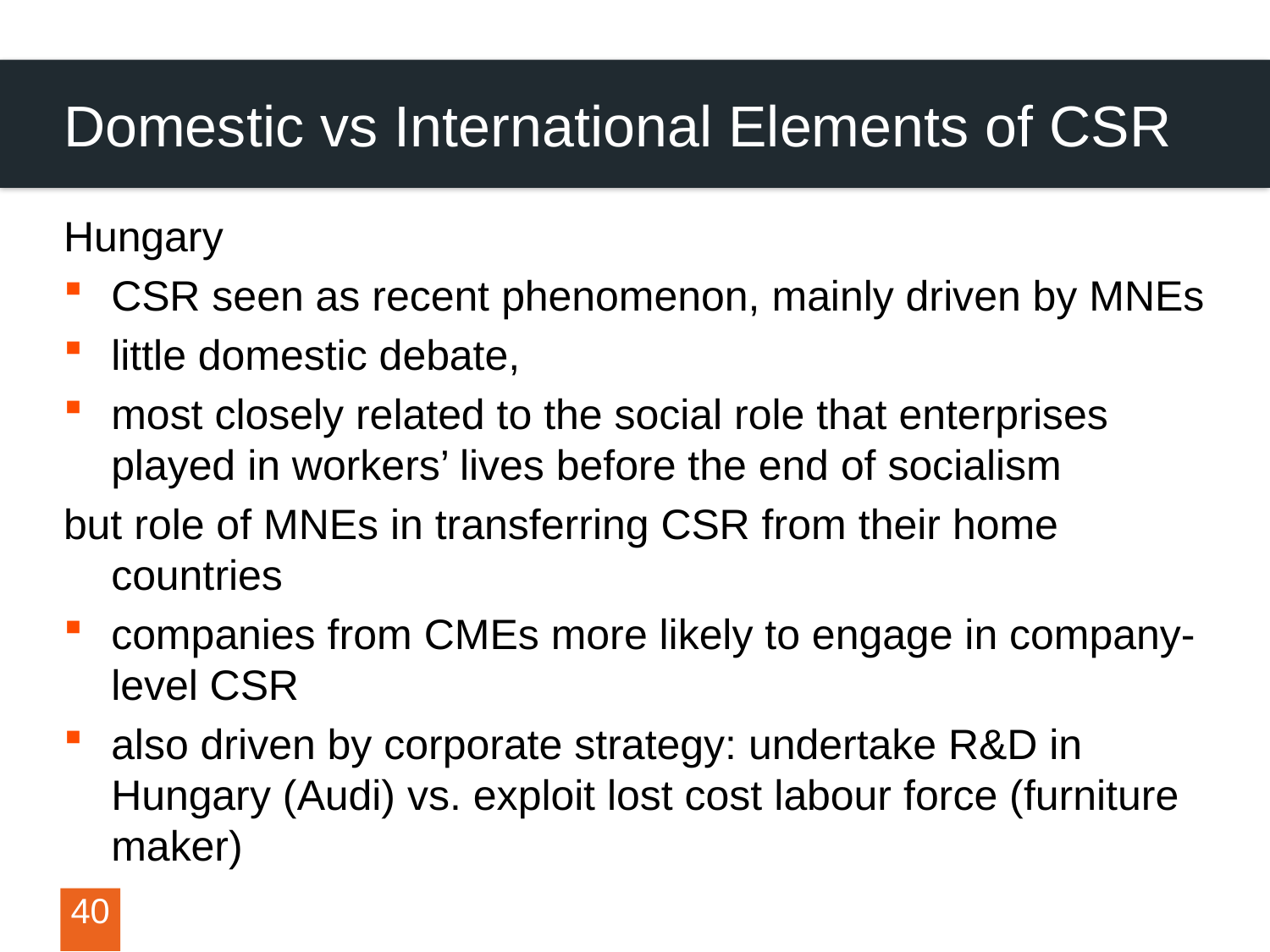

# Domestic vs International Elements of CSR
Hungary
CSR seen as recent phenomenon, mainly driven by MNEs
little domestic debate,
most closely related to the social role that enterprises played in workers’ lives before the end of socialism
but role of MNEs in transferring CSR from their home countries
companies from CMEs more likely to engage in company-level CSR
also driven by corporate strategy: undertake R&D in Hungary (Audi) vs. exploit lost cost labour force (furniture maker)
40